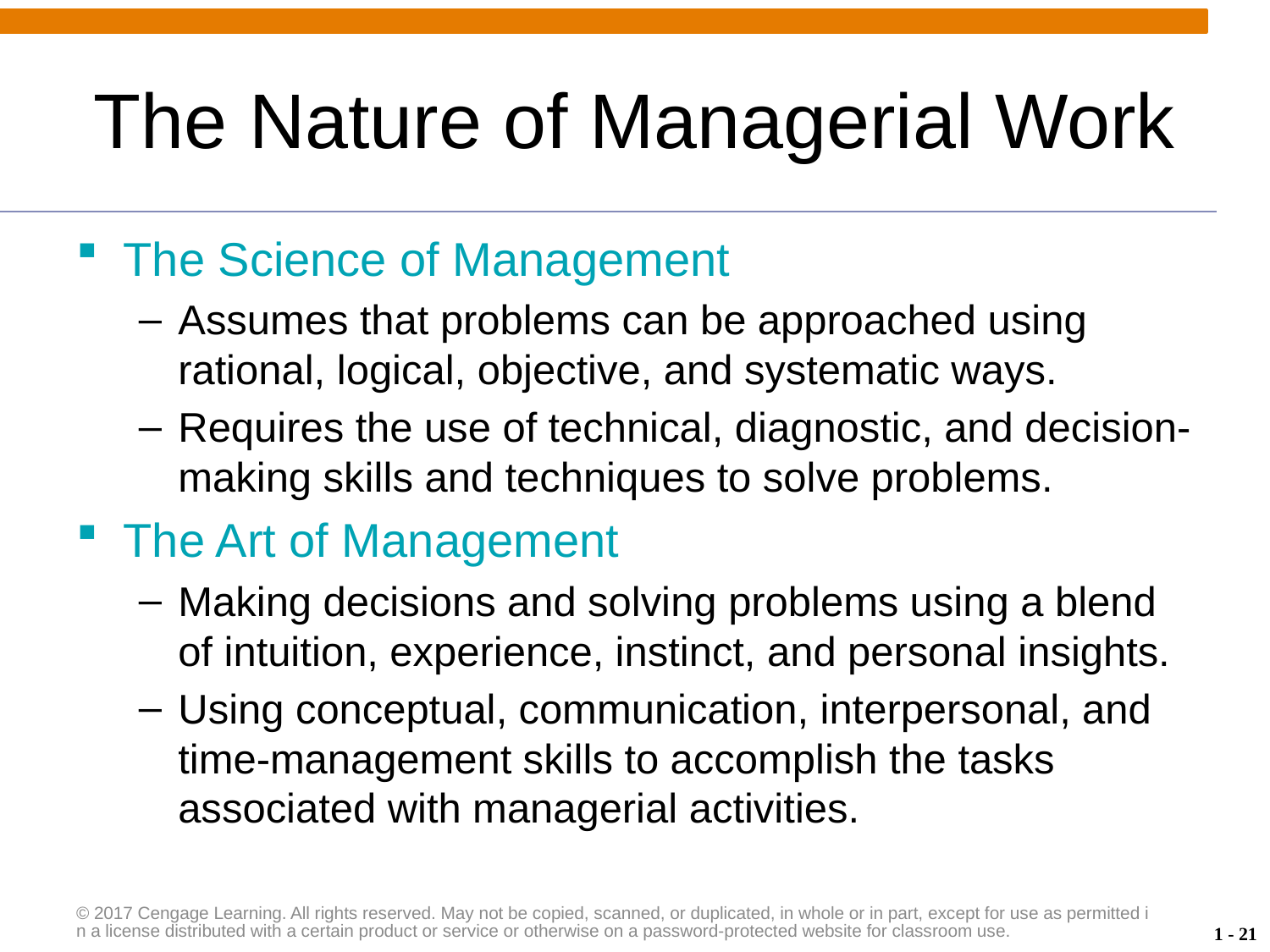

# The Nature of Managerial Work
The Science of Management
Assumes that problems can be approached using rational, logical, objective, and systematic ways.
Requires the use of technical, diagnostic, and decision-making skills and techniques to solve problems.
The Art of Management
Making decisions and solving problems using a blend of intuition, experience, instinct, and personal insights.
Using conceptual, communication, interpersonal, and time-management skills to accomplish the tasks associated with managerial activities.
© 2017 Cengage Learning. All rights reserved. May not be copied, scanned, or duplicated, in whole or in part, except for use as permitted in a license distributed with a certain product or service or otherwise on a password-protected website for classroom use.